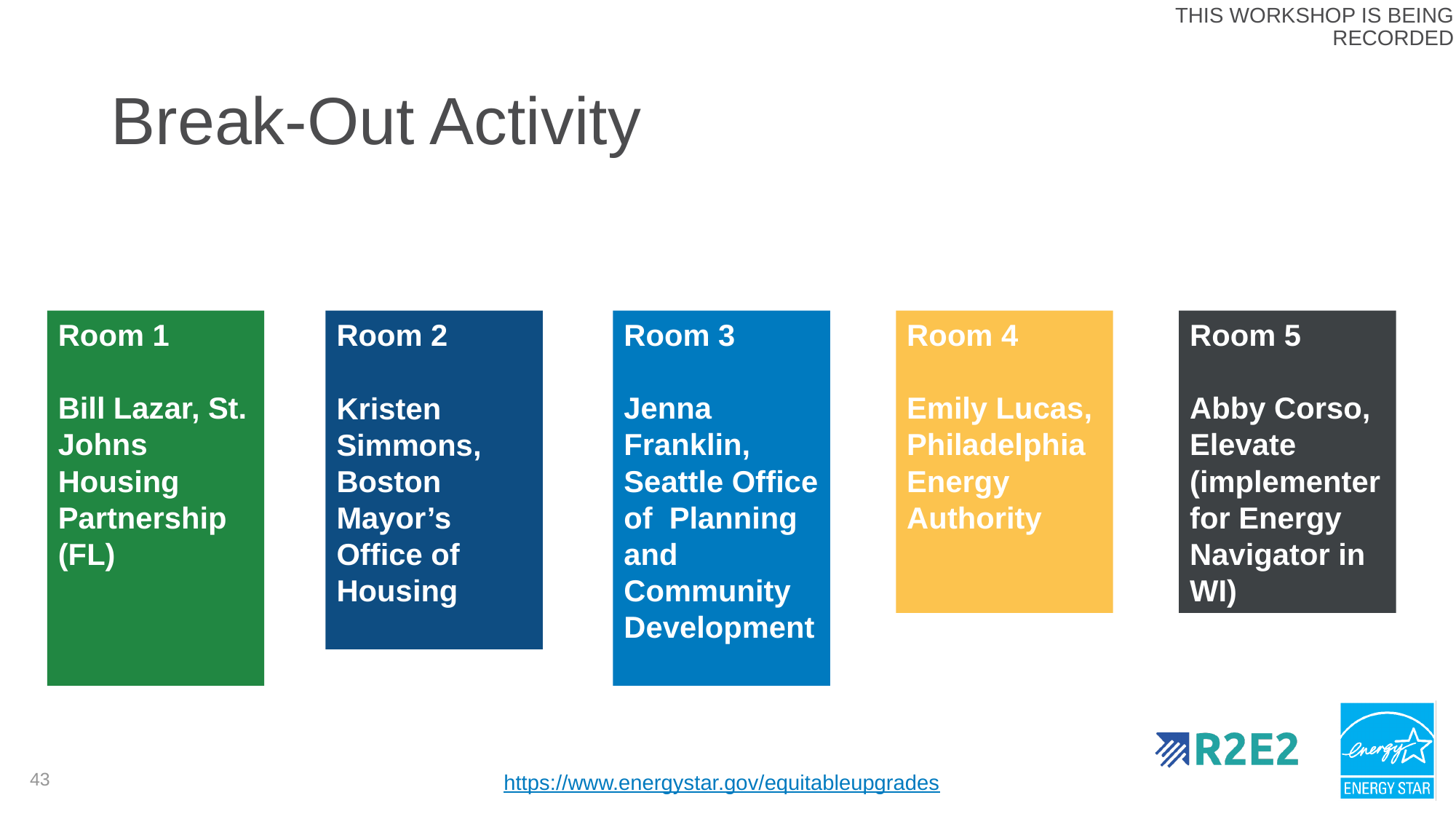

# Break-Out Activity
Room 1
Room 2
Room 4

Emily Lucas, Philadelphia Energy Authority

Room 1

Bill Lazar, St. Johns Housing Partnership (FL)

Room 2

Kristen Simmons, Boston  Mayor’s Office of  Housing

Room 3

Jenna Franklin, Seattle Office of  Planning and Community Development

Room 5

Abby Corso, Elevate (implementer for Energy Navigator in WI)
43